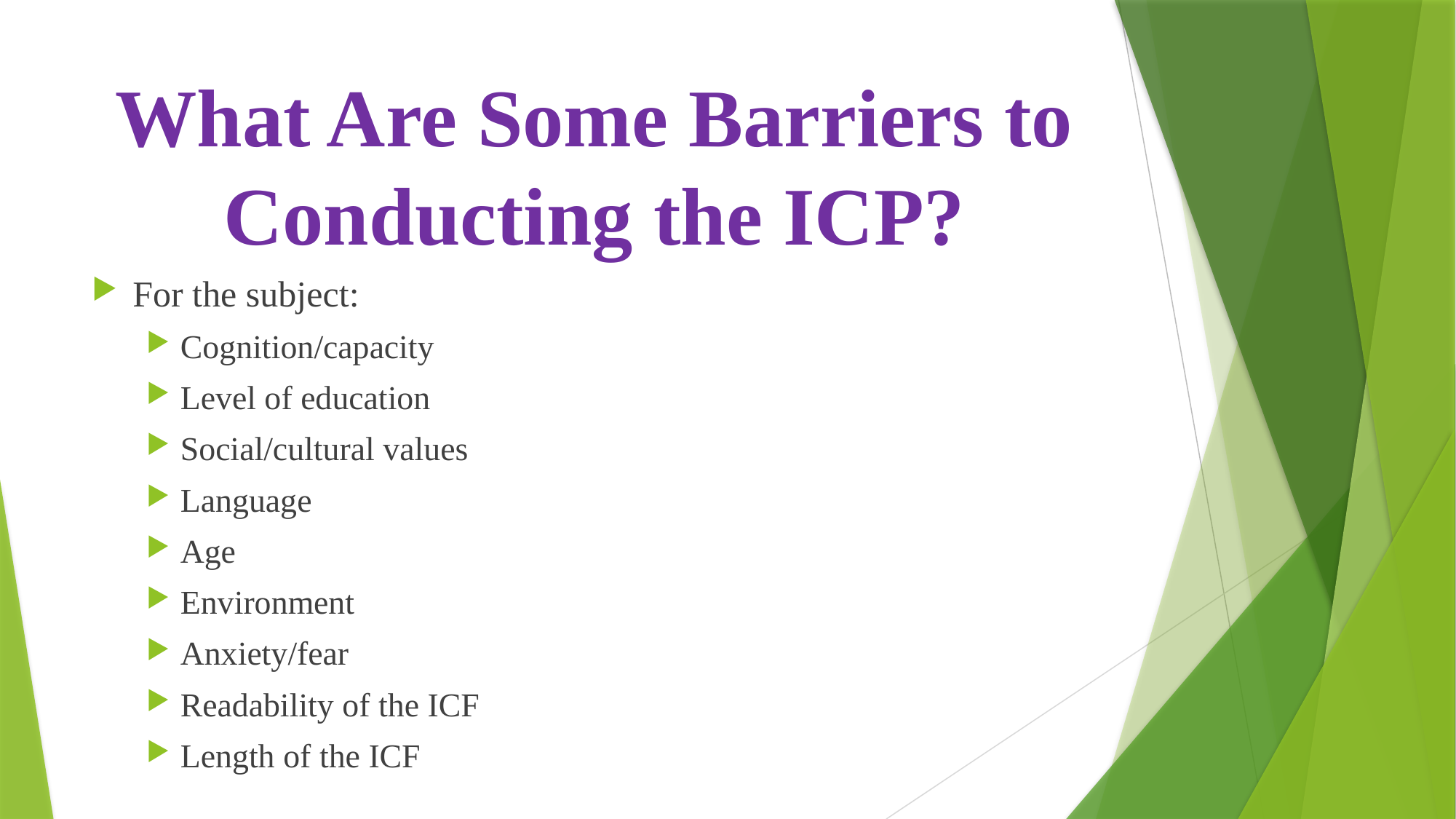

# What Are Some Barriers to Conducting the ICP?
For the subject:
Cognition/capacity
Level of education
Social/cultural values
Language
Age
Environment
Anxiety/fear
Readability of the ICF
Length of the ICF